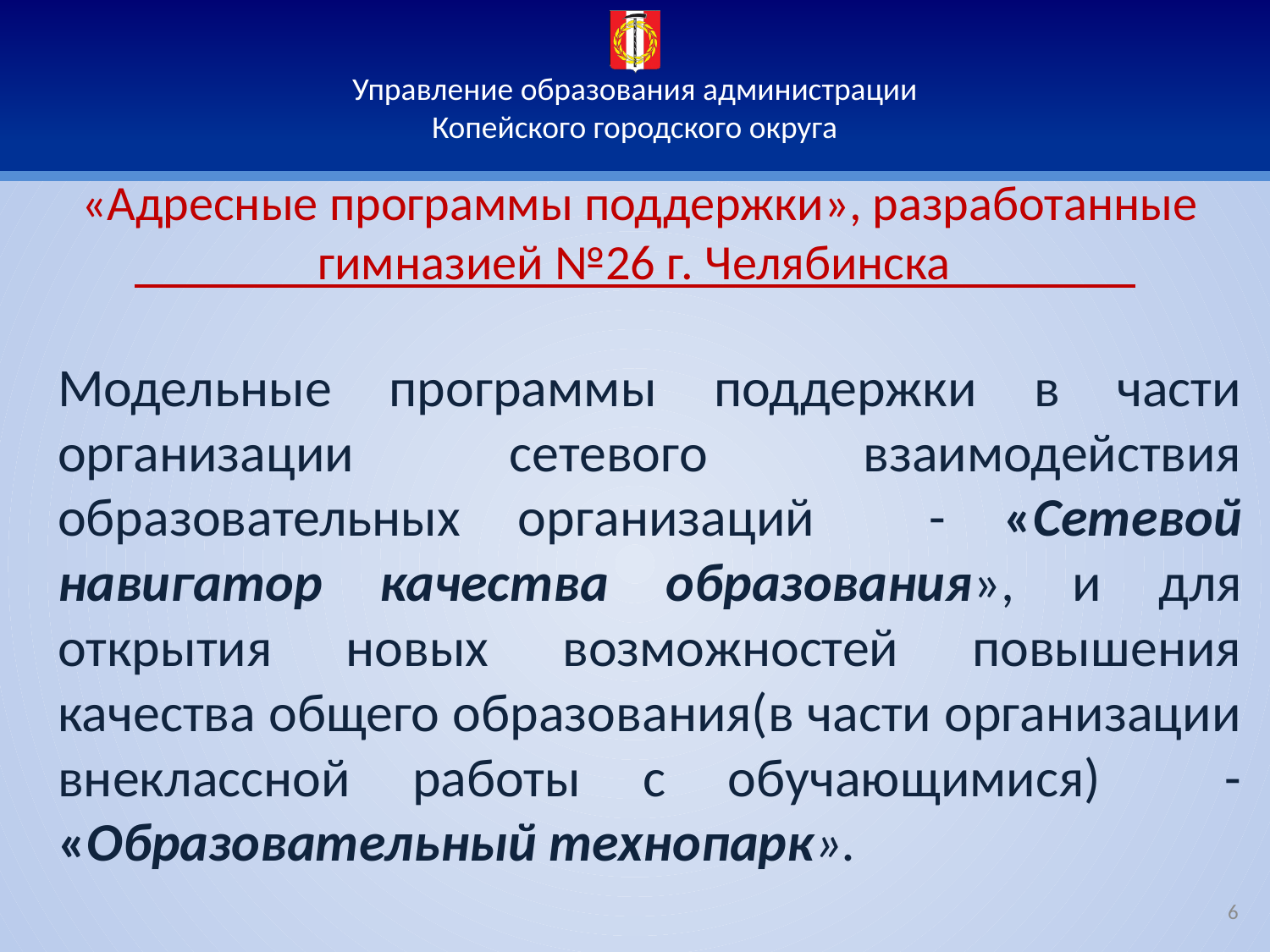

# «Адресные программы поддержки», разработанные гимназией №26 г. Челябинска
Модельные программы поддержки в части организации сетевого взаимодействия образовательных организаций  - «Сетевой навигатор качества образования», и для открытия новых возможностей повышения качества общего образования(в части организации внеклассной работы с обучающимися)  - «Образовательный технопарк».

6